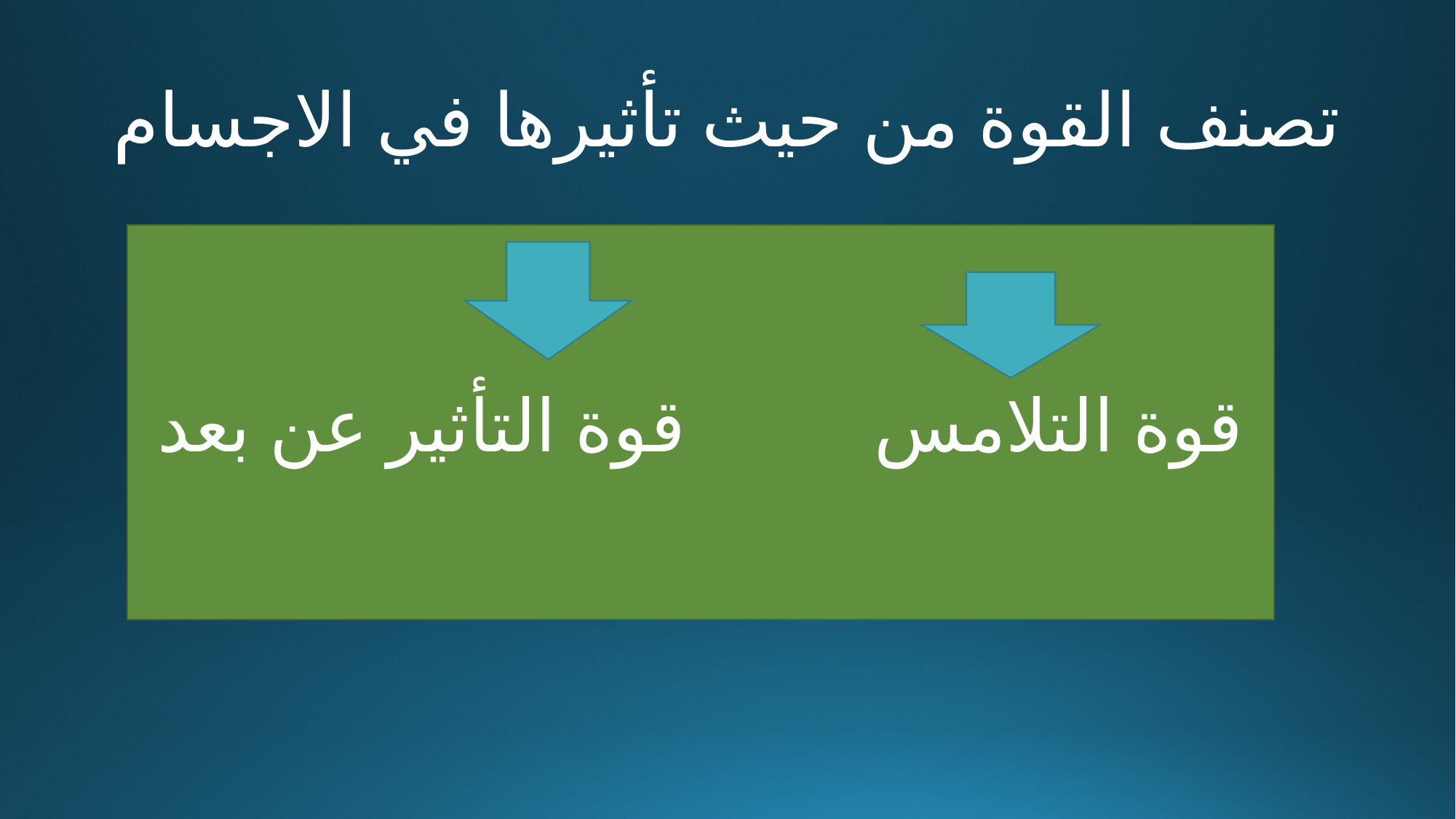

# تصنف القوة من حيث تأثيرها في الاجسام
قوة التلامس          قوة التأثير عن بعد